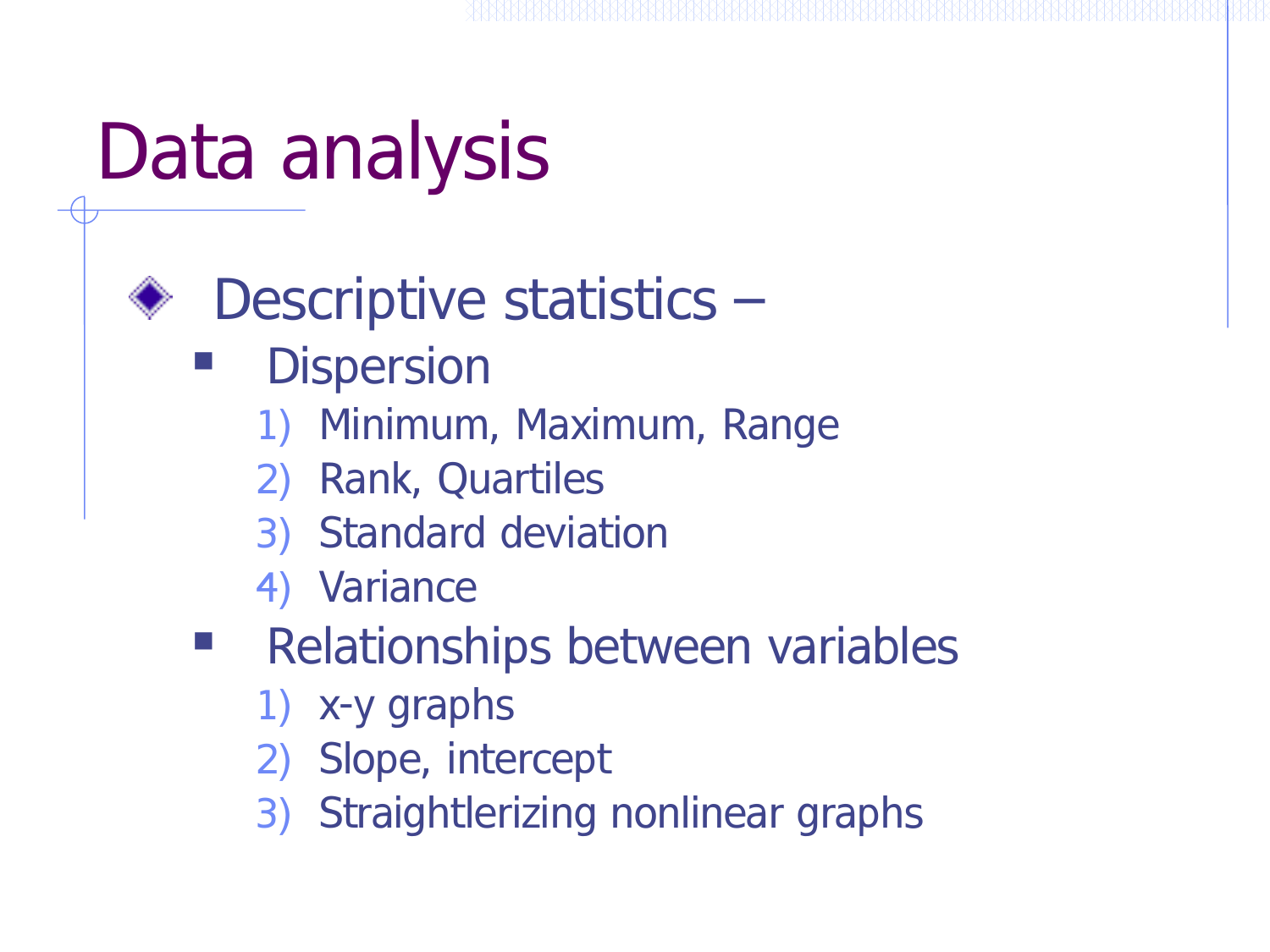

# Data analysis
Descriptive statistics –
Dispersion
Minimum, Maximum, Range
Rank, Quartiles
Standard deviation
Variance
Relationships between variables
x-y graphs
Slope, intercept
Straightlerizing nonlinear graphs